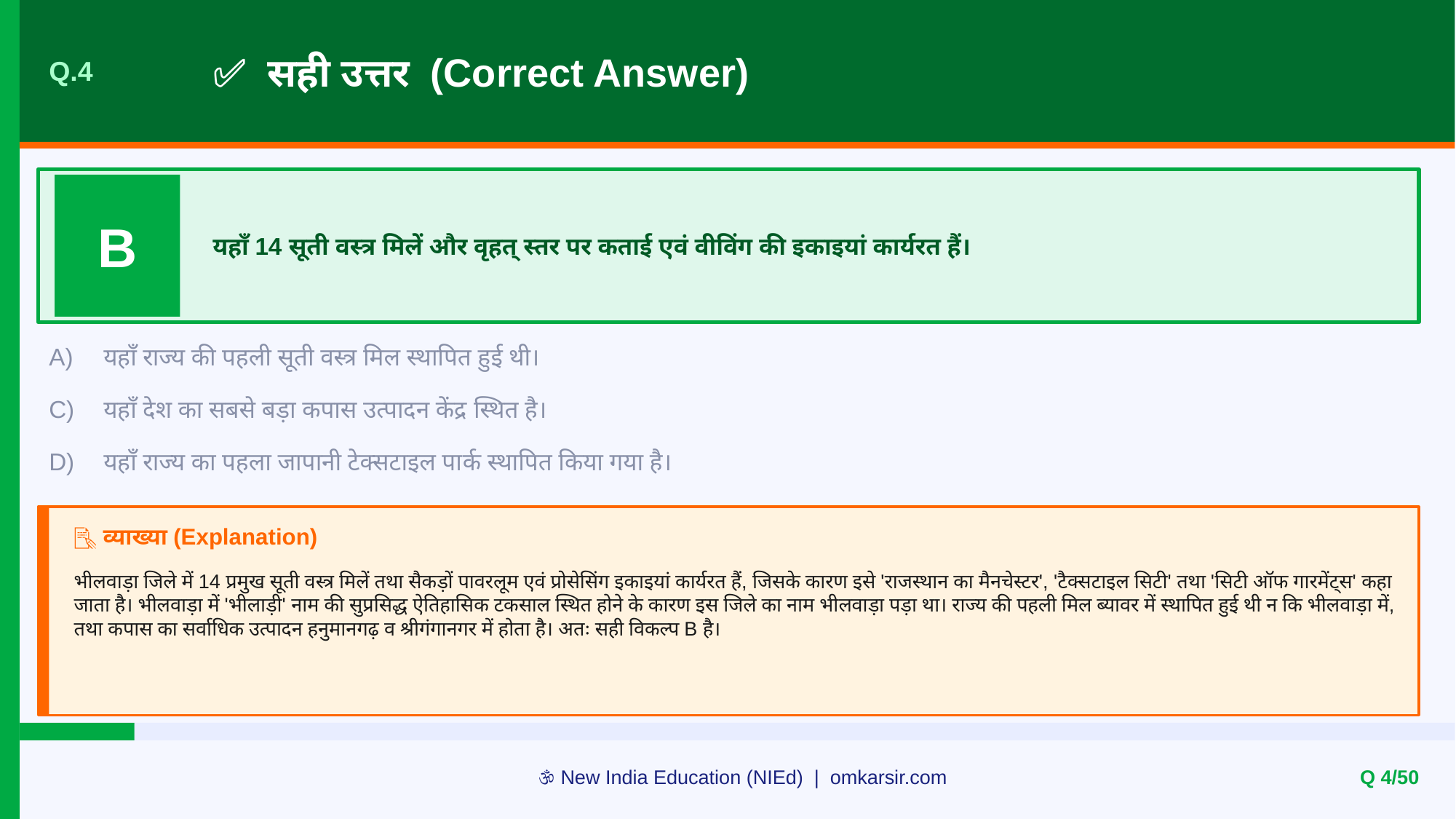

✅  सही उत्तर  (Correct Answer)
Q.4

B
यहाँ 14 सूती वस्त्र मिलें और वृहत् स्तर पर कताई एवं वीविंग की इकाइयां कार्यरत हैं।
A)
यहाँ राज्य की पहली सूती वस्त्र मिल स्थापित हुई थी।
C)
यहाँ देश का सबसे बड़ा कपास उत्पादन केंद्र स्थित है।
D)
यहाँ राज्य का पहला जापानी टेक्सटाइल पार्क स्थापित किया गया है।

📝 व्याख्या (Explanation)
भीलवाड़ा जिले में 14 प्रमुख सूती वस्त्र मिलें तथा सैकड़ों पावरलूम एवं प्रोसेसिंग इकाइयां कार्यरत हैं, जिसके कारण इसे 'राजस्थान का मैनचेस्टर', 'टैक्सटाइल सिटी' तथा 'सिटी ऑफ गारमेंट्स' कहा जाता है। भीलवाड़ा में 'भीलाड़ी' नाम की सुप्रसिद्ध ऐतिहासिक टकसाल स्थित होने के कारण इस जिले का नाम भीलवाड़ा पड़ा था। राज्य की पहली मिल ब्यावर में स्थापित हुई थी न कि भीलवाड़ा में, तथा कपास का सर्वाधिक उत्पादन हनुमानगढ़ व श्रीगंगानगर में होता है। अतः सही विकल्प B है।

🕉️ New India Education (NIEd)  |  omkarsir.com
Q 4/50